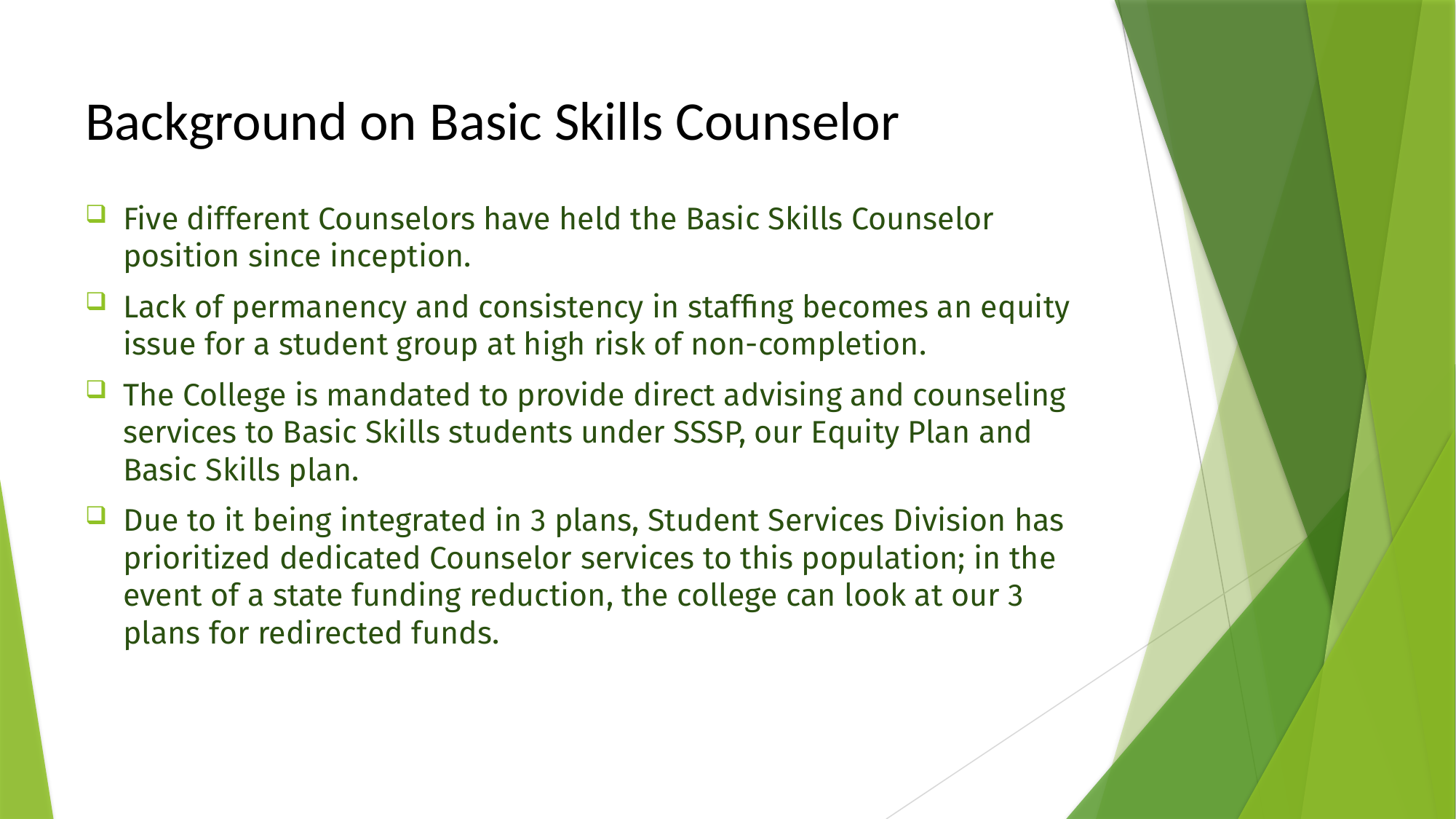

# Background on Basic Skills Counselor
Five different Counselors have held the Basic Skills Counselor position since inception.
Lack of permanency and consistency in staffing becomes an equity issue for a student group at high risk of non-completion.
The College is mandated to provide direct advising and counseling services to Basic Skills students under SSSP, our Equity Plan and Basic Skills plan.
Due to it being integrated in 3 plans, Student Services Division has prioritized dedicated Counselor services to this population; in the event of a state funding reduction, the college can look at our 3 plans for redirected funds.